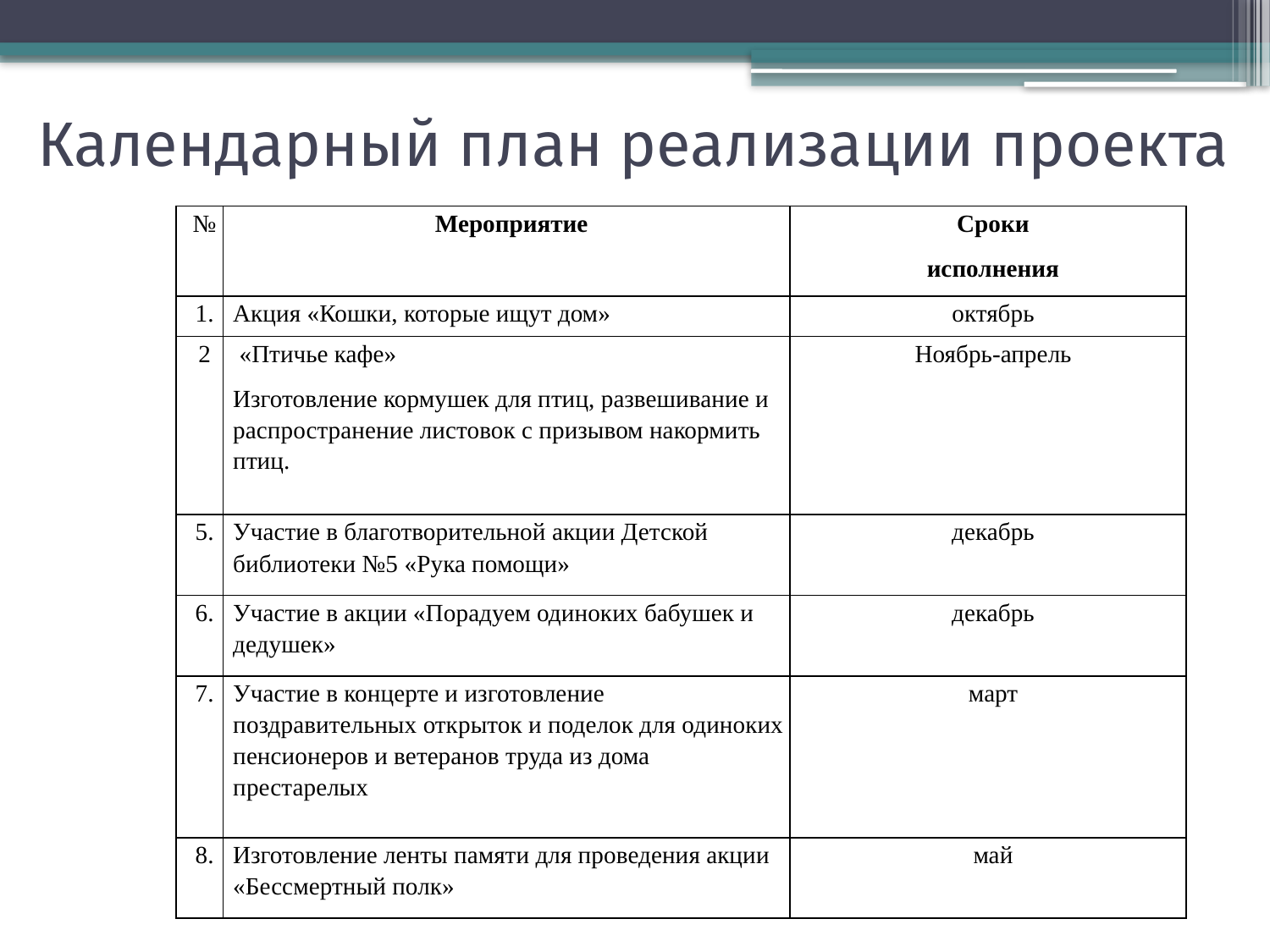

# Календарный план реализации проекта

| № | Мероприятие | Сроки исполнения |
| --- | --- | --- |
| 1. | Акция «Кошки, которые ищут дом» | октябрь |
| 2 | «Птичье кафе» Изготовление кормушек для птиц, развешивание и распространение листовок с призывом накормить птиц. | Ноябрь-апрель |
| 5. | Участие в благотворительной акции Детской библиотеки №5 «Рука помощи» | декабрь |
| 6. | Участие в акции «Порадуем одиноких бабушек и дедушек» | декабрь |
| 7. | Участие в концерте и изготовление поздравительных открыток и поделок для одиноких пенсионеров и ветеранов труда из дома престарелых | март |
| 8. | Изготовление ленты памяти для проведения акции «Бессмертный полк» | май |